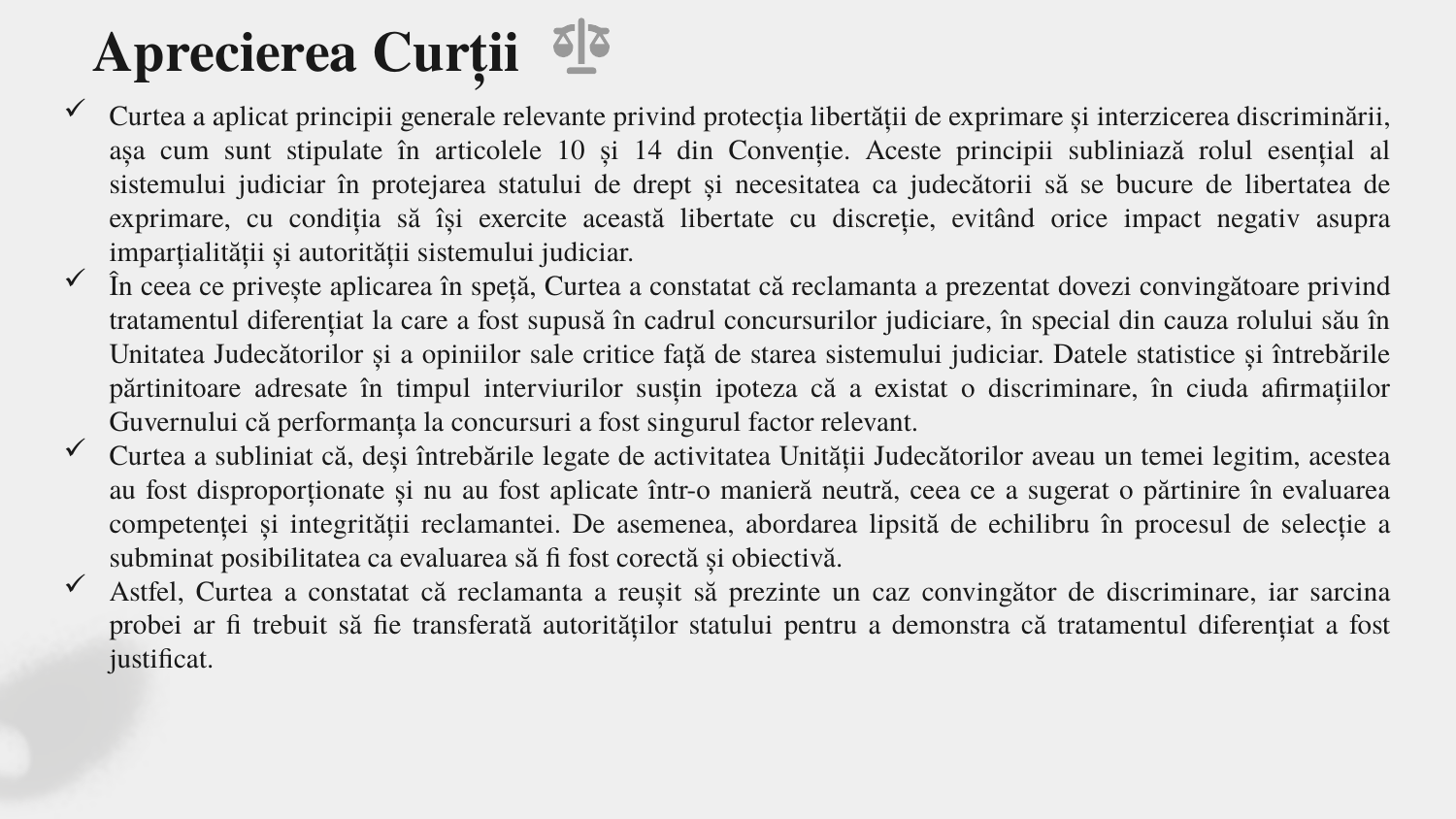

# Aprecierea Curții

Curtea a aplicat principii generale relevante privind protecția libertății de exprimare și interzicerea discriminării, așa cum sunt stipulate în articolele 10 și 14 din Convenție. Aceste principii subliniază rolul esențial al sistemului judiciar în protejarea statului de drept și necesitatea ca judecătorii să se bucure de libertatea de exprimare, cu condiția să își exercite această libertate cu discreție, evitând orice impact negativ asupra imparțialității și autorității sistemului judiciar.
În ceea ce privește aplicarea în speță, Curtea a constatat că reclamanta a prezentat dovezi convingătoare privind tratamentul diferențiat la care a fost supusă în cadrul concursurilor judiciare, în special din cauza rolului său în Unitatea Judecătorilor și a opiniilor sale critice față de starea sistemului judiciar. Datele statistice și întrebările părtinitoare adresate în timpul interviurilor susțin ipoteza că a existat o discriminare, în ciuda afirmațiilor Guvernului că performanța la concursuri a fost singurul factor relevant.
Curtea a subliniat că, deși întrebările legate de activitatea Unității Judecătorilor aveau un temei legitim, acestea au fost disproporționate și nu au fost aplicate într-o manieră neutră, ceea ce a sugerat o părtinire în evaluarea competenței și integrității reclamantei. De asemenea, abordarea lipsită de echilibru în procesul de selecție a subminat posibilitatea ca evaluarea să fi fost corectă și obiectivă.
Astfel, Curtea a constatat că reclamanta a reușit să prezinte un caz convingător de discriminare, iar sarcina probei ar fi trebuit să fie transferată autorităților statului pentru a demonstra că tratamentul diferențiat a fost justificat.